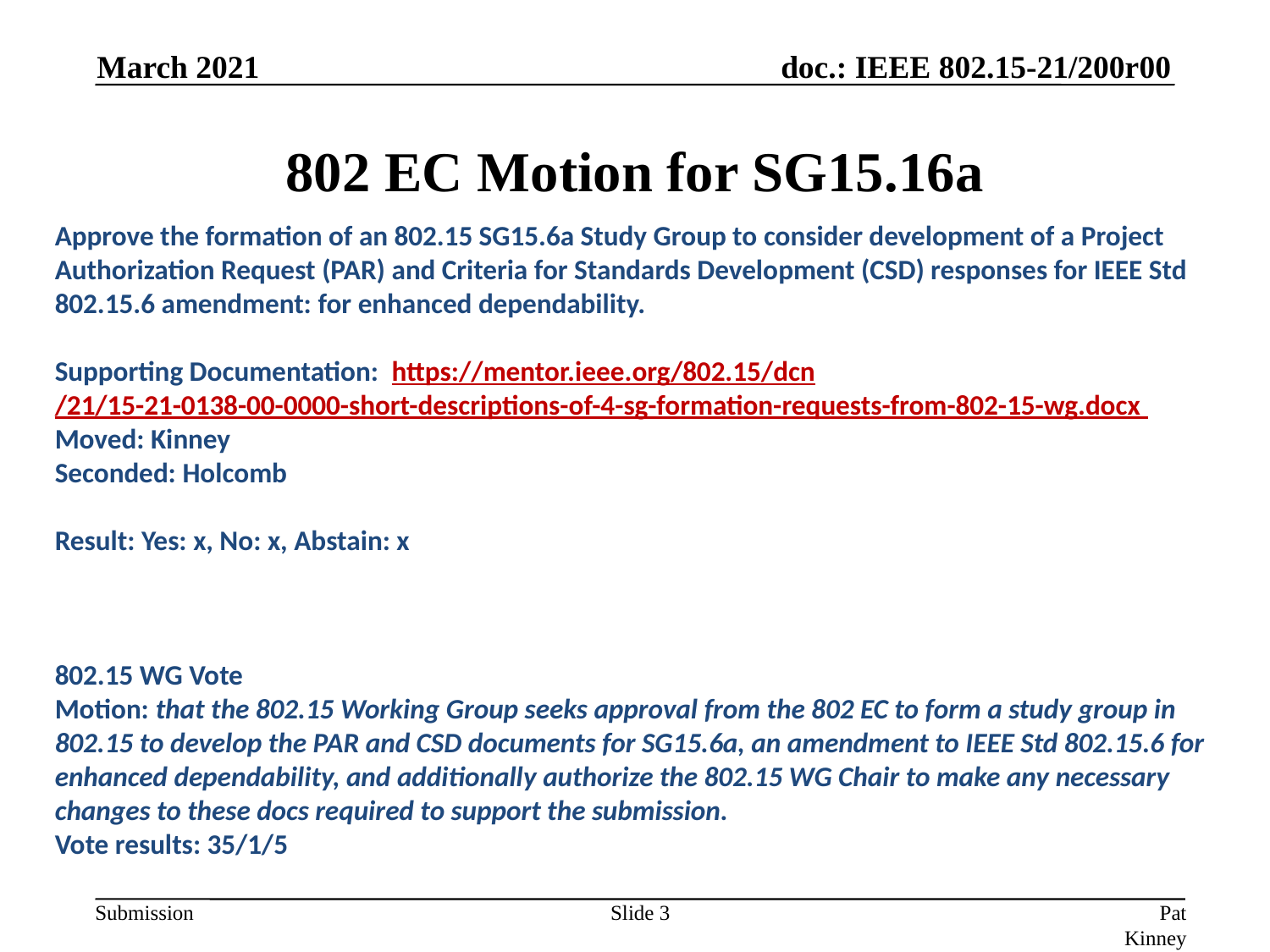

March 2021
# 802 EC Motion for SG15.16a
Approve the formation of an 802.15 SG15.6a Study Group to consider development of a Project Authorization Request (PAR) and Criteria for Standards Development (CSD) responses for IEEE Std 802.15.6 amendment: for enhanced dependability.

Supporting Documentation:  https://mentor.ieee.org/802.15/dcn/21/15-21-0138-00-0000-short-descriptions-of-4-sg-formation-requests-from-802-15-wg.docx
Moved: Kinney
Seconded: Holcomb

Result: Yes: x, No: x, Abstain: x

802.15 WG Vote
Motion: that the 802.15 Working Group seeks approval from the 802 EC to form a study group in 802.15 to develop the PAR and CSD documents for SG15.6a, an amendment to IEEE Std 802.15.6 for enhanced dependability, and additionally authorize the 802.15 WG Chair to make any necessary changes to these docs required to support the submission.
Vote results: 35/1/5
Slide 3
Pat Kinney (Kinney Consulting)